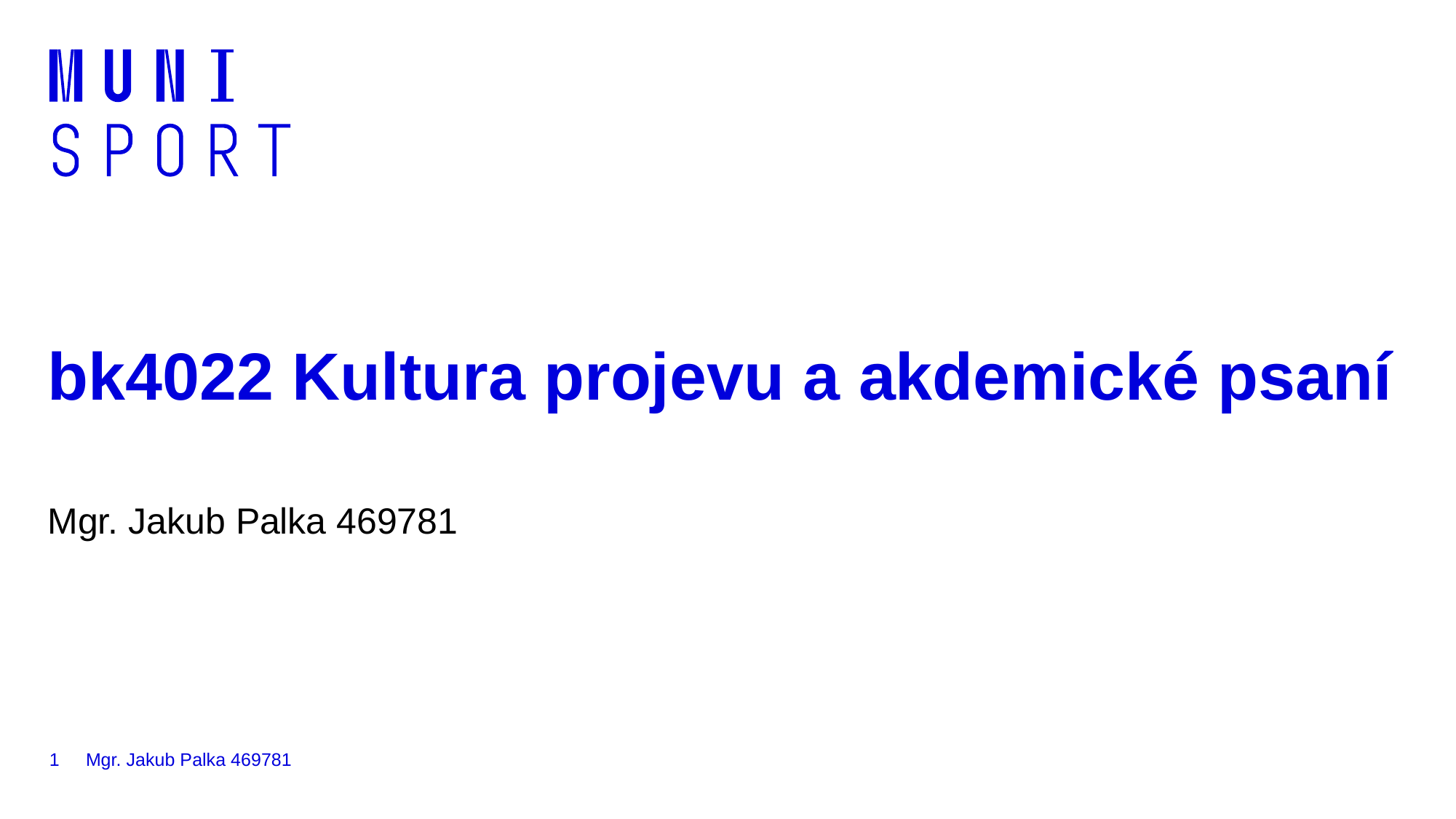

# bk4022 Kultura projevu a akdemické psaní
Mgr. Jakub Palka 469781
1
Mgr. Jakub Palka 469781